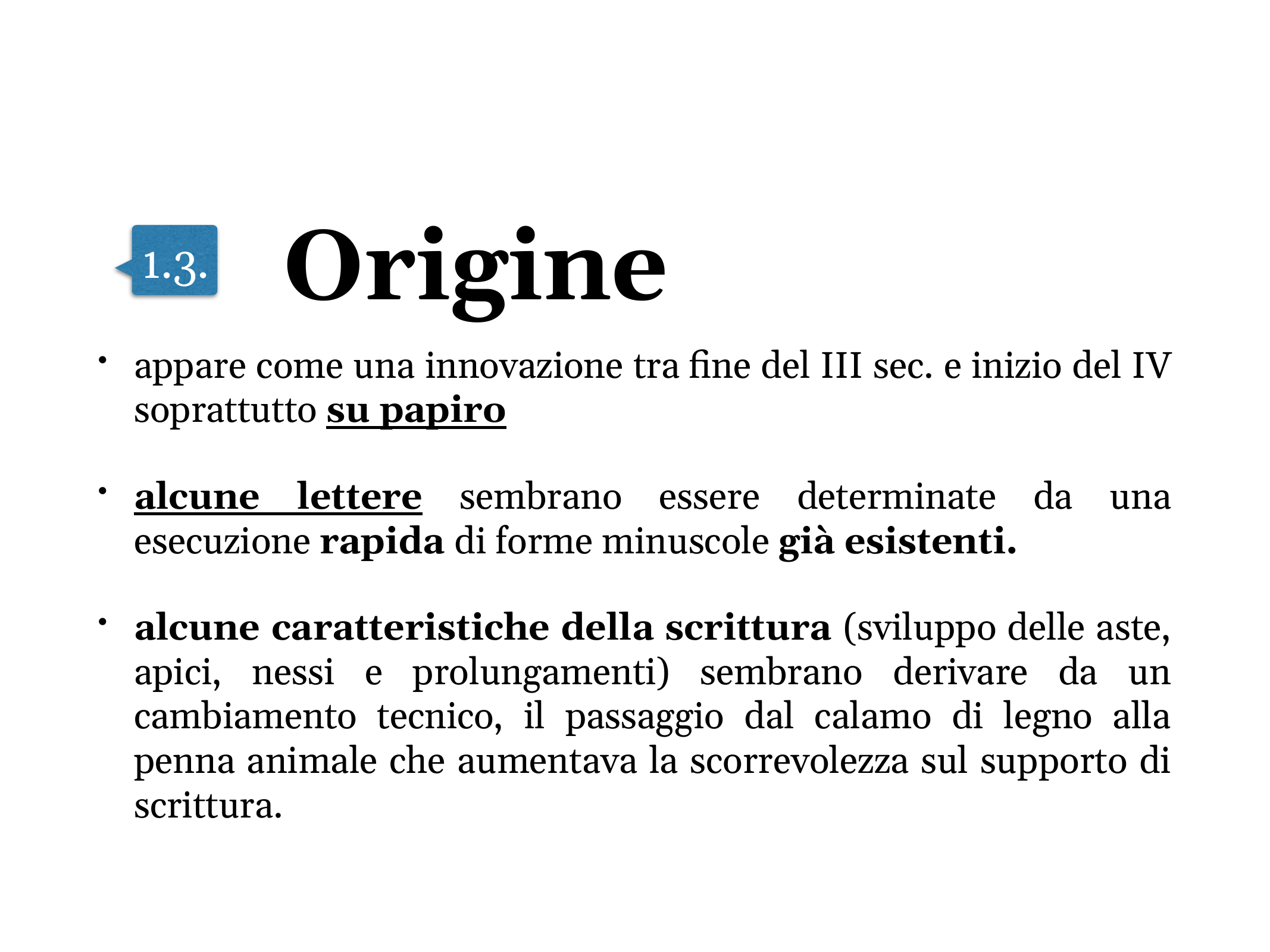

# Origine

1.3.
appare come una innovazione tra fine del III sec. e inizio del IV soprattutto su papiro
alcune lettere sembrano essere determinate da una esecuzione rapida di forme minuscole già esistenti.
alcune caratteristiche della scrittura (sviluppo delle aste, apici, nessi e prolungamenti) sembrano derivare da un cambiamento tecnico, il passaggio dal calamo di legno alla penna animale che aumentava la scorrevolezza sul supporto di scrittura.
7